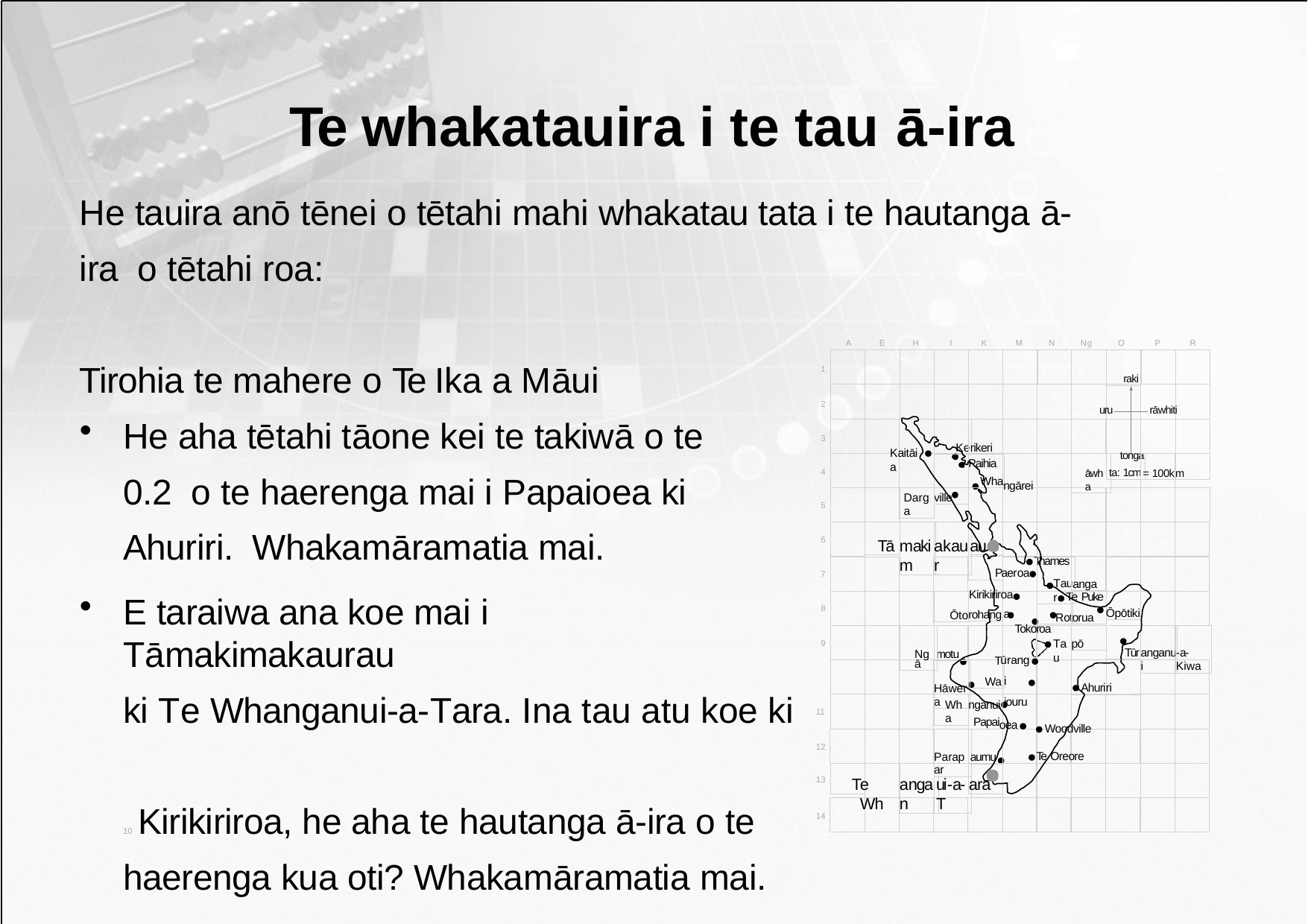

# Te whakatauira i te tau ā-ira
He tauira anō tēnei o tētahi mahi whakatau tata i te hautanga ā-ira  o tētahi roa:
A
E
H
I
K
M
N
Ng
O
P
R

raki

Tirohia te mahere o Te Ika a Māui
1

2
He aha tētahi tāone kei te takiwā o te 0.2  o te haerenga mai i Papaioea ki Ahuriri.  Whakamāramatia mai.
E taraiwa ana koe mai i Tāmakimakaurau
ki Te Whanganui-a-Tara. Ina tau atu koe ki	10  Kirikiriroa, he aha te hautanga ā-ira o te  haerenga kua oti? Whakamāramatia mai.
uru
rāwhiti

Ke

rikeri

3
Kaitāia

Paihia
Wha

āwha
tonga
ta: 1cm

= 100k

m

4
ngārei

Darga
ville

5

Tā
makim
akaur
au

6

T

P

hames
Taur

anga

aeroa
7

oa  a

Ōto
Kirikirir
rohang

T
Rot
e Puke
orua

Ōpōtiki

8

Tokoroa

Ngā

motu
pō

Tūr

anganui

-a-Kiwa

Tau
9

ūrangi  iouru

Hāwera
T
Wa

Ahuri

ri

Wha
nganui
Papai

11
oea
Woodville

Parapar

aumu

12
Te Oreore

T

angan
ui-a-T
ara

e Wh
13

14